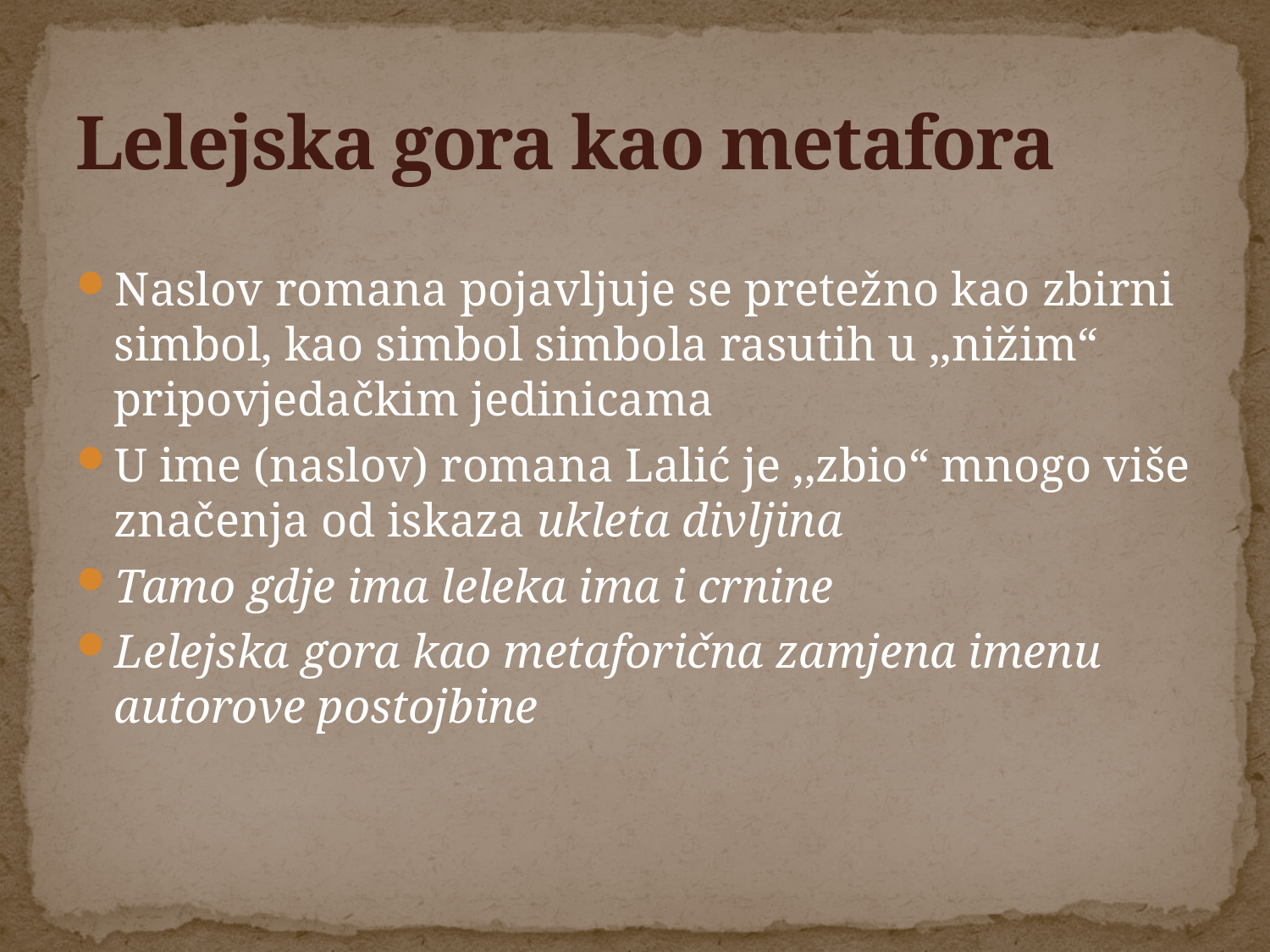

# Lelejska gora kao metafora
Naslov romana pojavljuje se pretežno kao zbirni simbol, kao simbol simbola rasutih u ,,nižim“ pripovjedačkim jedinicama
U ime (naslov) romana Lalić je ,,zbio“ mnogo više značenja od iskaza ukleta divljina
Tamo gdje ima leleka ima i crnine
Lelejska gora kao metaforična zamjena imenu autorove postojbine